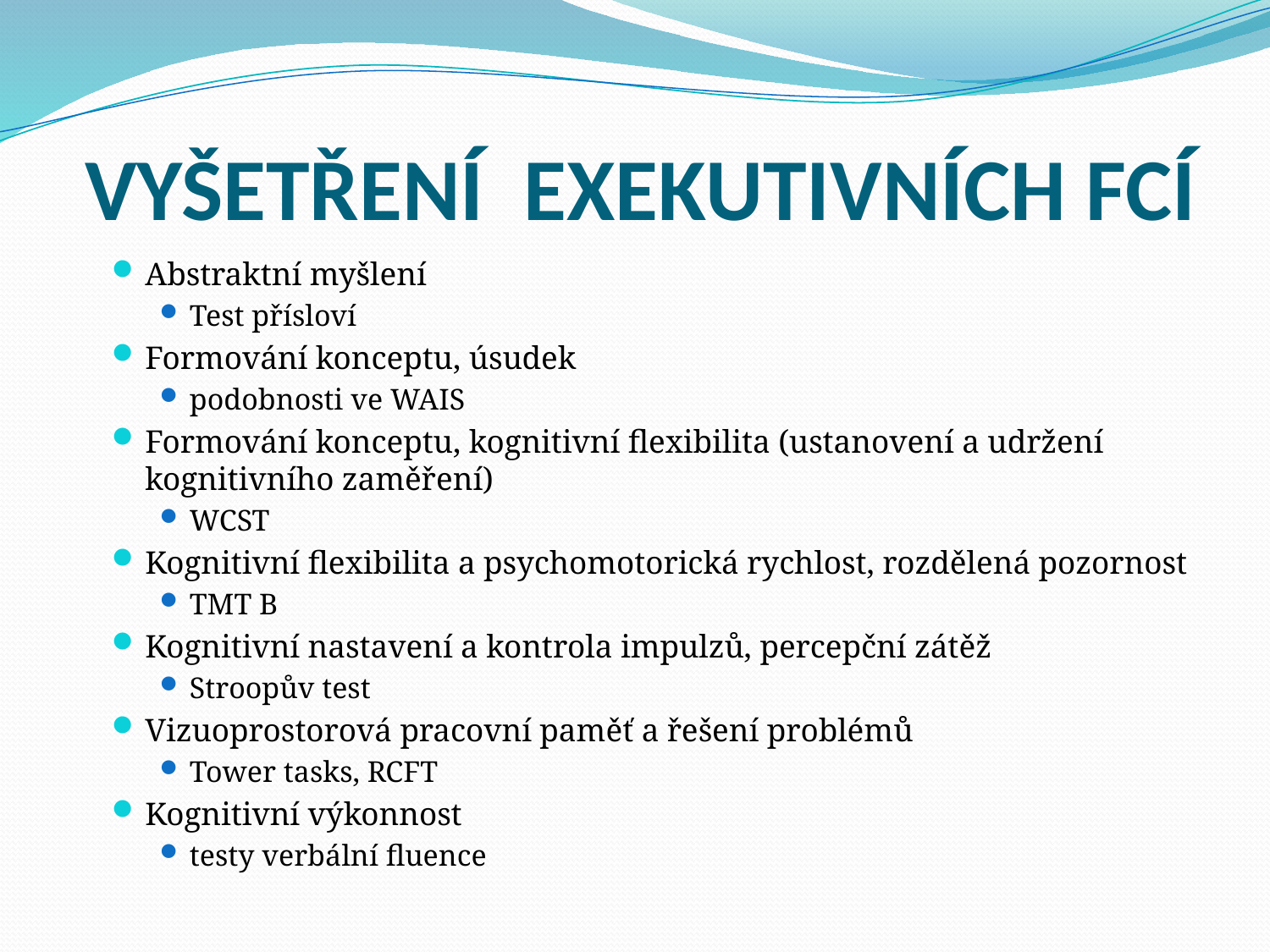

# VYŠETŘENÍ  EXEKUTIVNÍCH FCÍ
Abstraktní myšlení
Test přísloví
Formování konceptu, úsudek
podobnosti ve WAIS
Formování konceptu, kognitivní flexibilita (ustanovení a udržení kognitivního zaměření)
WCST
Kognitivní flexibilita a psychomotorická rychlost, rozdělená pozornost
TMT B
Kognitivní nastavení a kontrola impulzů, percepční zátěž
Stroopův test
Vizuoprostorová pracovní paměť a řešení problémů
Tower tasks, RCFT
Kognitivní výkonnost
testy verbální fluence